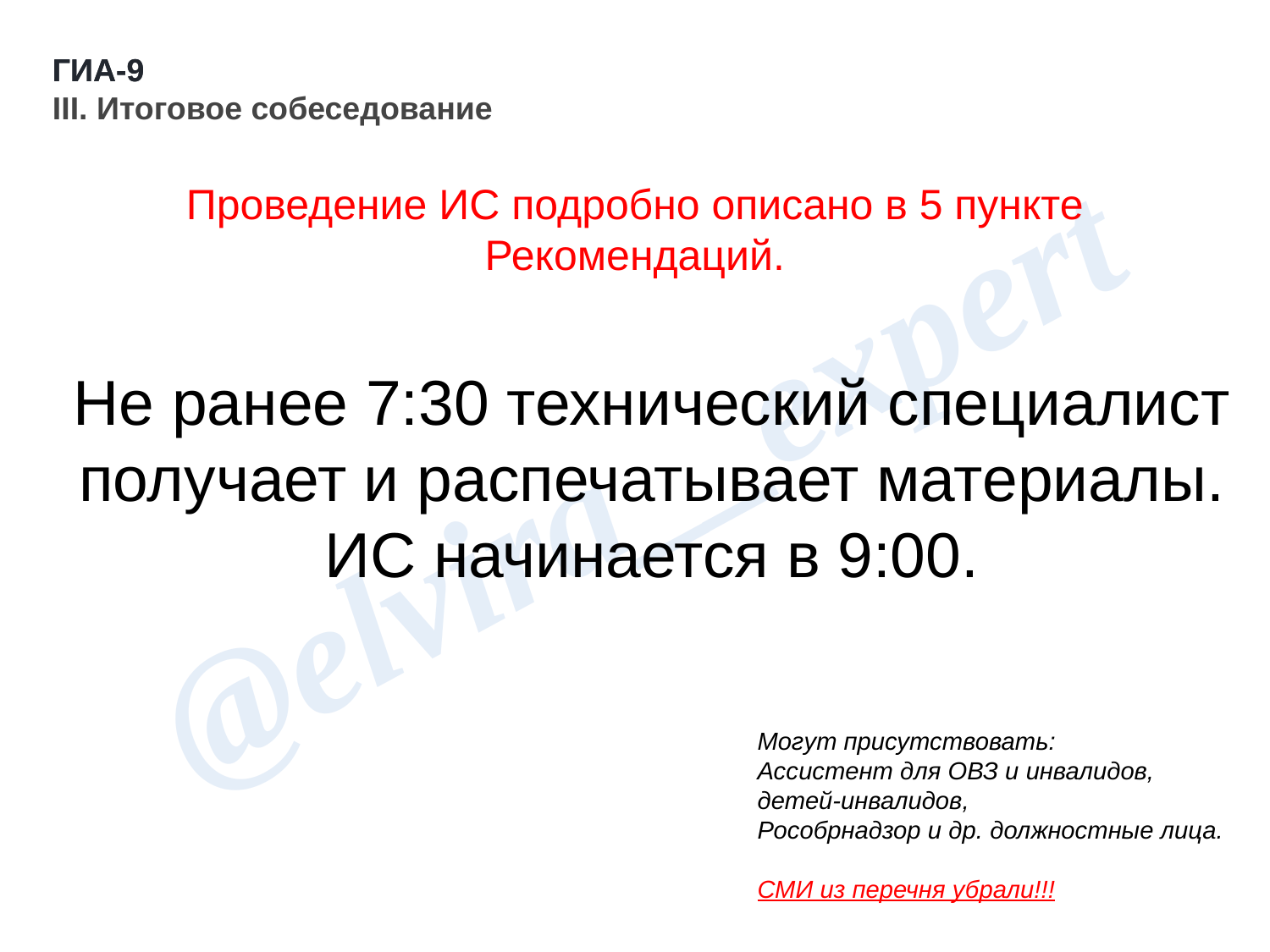

ГИА-9
ГИА-9
III. Итоговое собеседование
Проведение ИС подробно описано в 5 пункте Рекомендаций.
Не ранее 7:30 технический специалист получает и распечатывает материалы.
ИС начинается в 9:00.
Могут присутствовать:
Ассистент для ОВЗ и инвалидов, детей-инвалидов,
Рособрнадзор и др. должностные лица.

СМИ из перечня убрали!!!